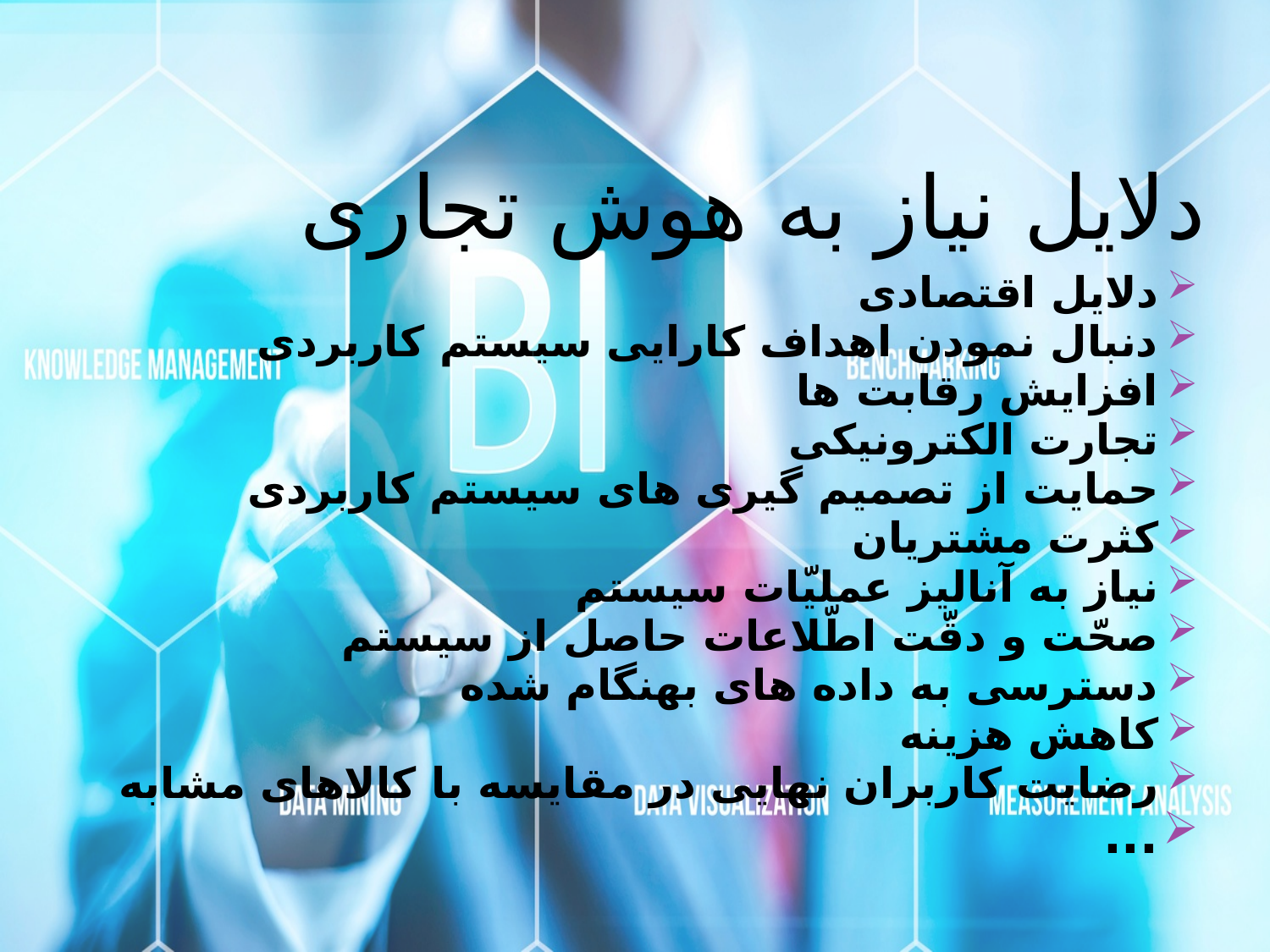

# دلایل نیاز به هوش تجاری
دلايل اقتصادی
دنبال نمودن اهداف کارايی سيستم کاربردی
افزايش رقابت ها
تجارت الکترونيکی
حمايت از تصميم گيری های سيستم کاربردی
کثرت مشتريان
نياز به آناليز عمليّات سيستم
صحّت و دقّت اطّلاعات حاصل از سيستم
دسترسی به داده های بهنگام شده
کاهش هزينه
رضايت کاربران نهايی در مقايسه با کالاهای مشابه
...